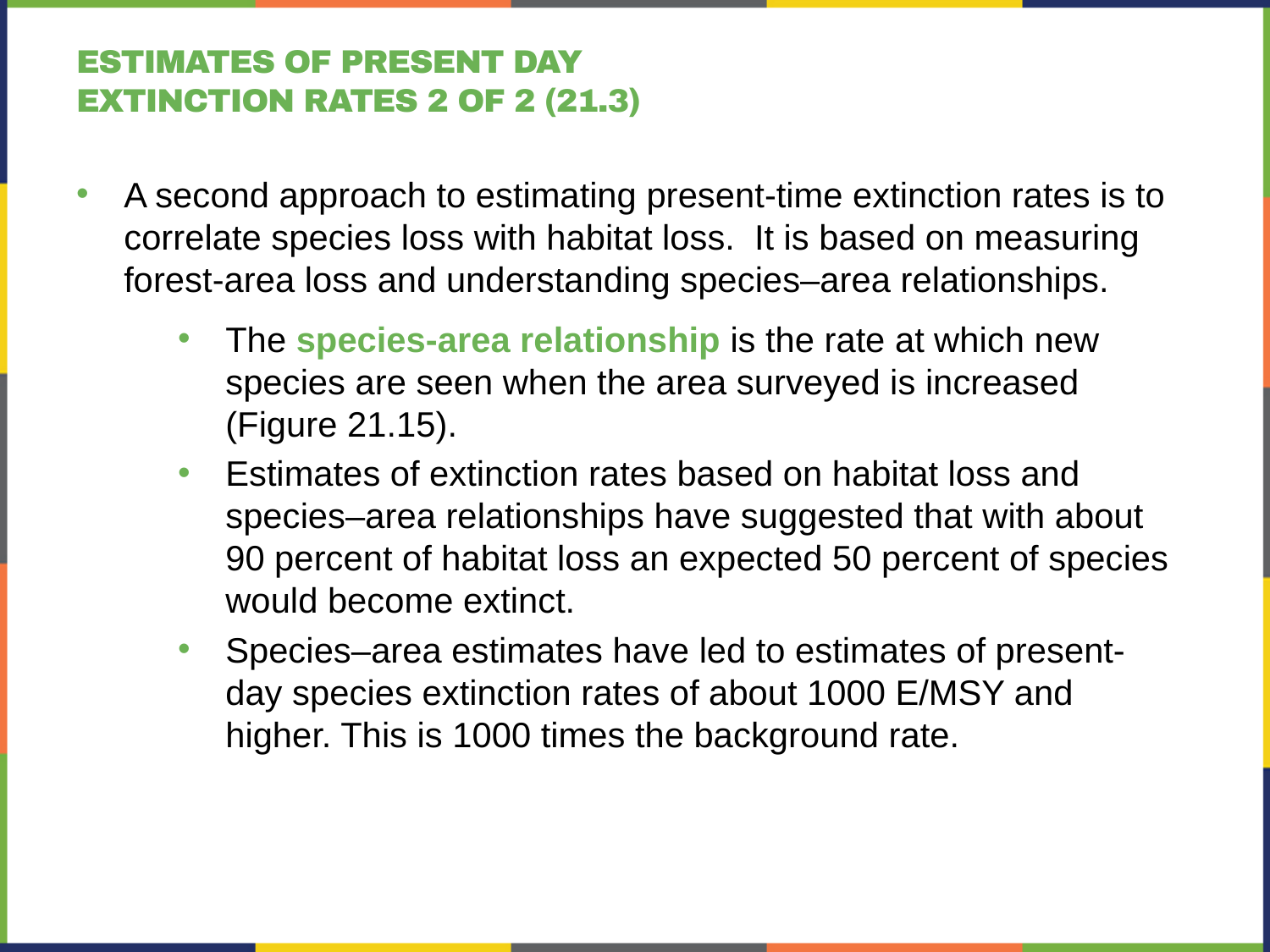

# Estimates of present day extinction rates 2 of 2 (21.3)
A second approach to estimating present-time extinction rates is to correlate species loss with habitat loss.  It is based on measuring forest-area loss and understanding species–area relationships.
The species-area relationship is the rate at which new species are seen when the area surveyed is increased (Figure 21.15).
Estimates of extinction rates based on habitat loss and species–area relationships have suggested that with about 90 percent of habitat loss an expected 50 percent of species would become extinct.
Species–area estimates have led to estimates of present-day species extinction rates of about 1000 E/MSY and higher. This is 1000 times the background rate.